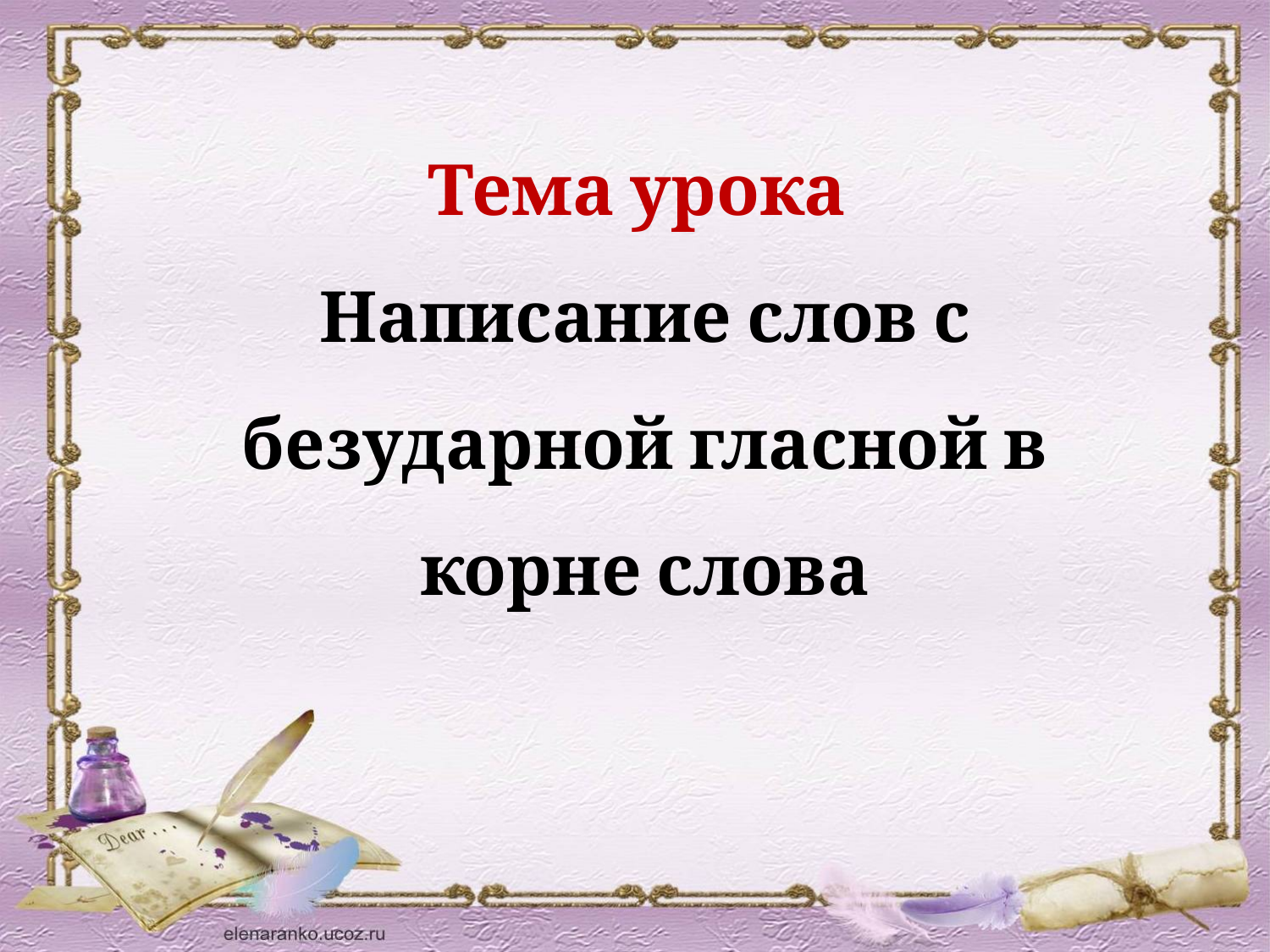

Тема урока
Написание слов с безударной гласной в корне слова